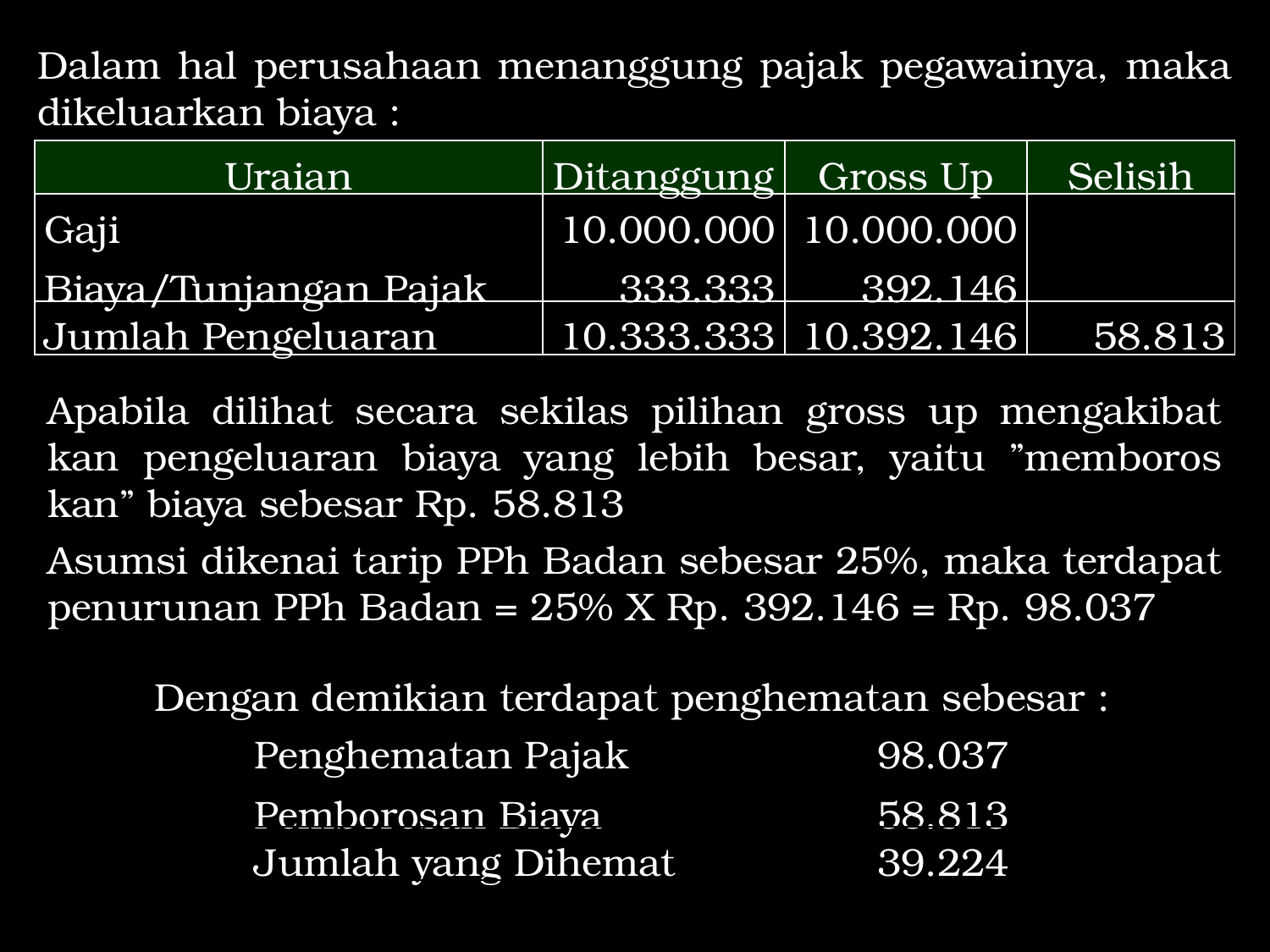

Dalam hal perusahaan menanggung pajak pegawainya, maka dikeluarkan biaya :
| Uraian | Ditanggung | Gross Up | Selisih |
| --- | --- | --- | --- |
| Gaji Biaya/Tunjangan Pajak | 10.000.000 333.333 | 10.000.000 392.146 |  |
| Jumlah Pengeluaran | 10.333.333 | 10.392.146 | 58.813 |
Apabila dilihat secara sekilas pilihan gross up mengakibat kan pengeluaran biaya yang lebih besar, yaitu ”memboros kan” biaya sebesar Rp. 58.813
Asumsi dikenai tarip PPh Badan sebesar 25%, maka terdapat penurunan PPh Badan = 25% X Rp. 392.146 = Rp. 98.037
Dengan demikian terdapat penghematan sebesar :
| Penghematan Pajak Pemborosan Biaya | 98.037 58.813 |
| --- | --- |
| Jumlah yang Dihemat | 39.224 |